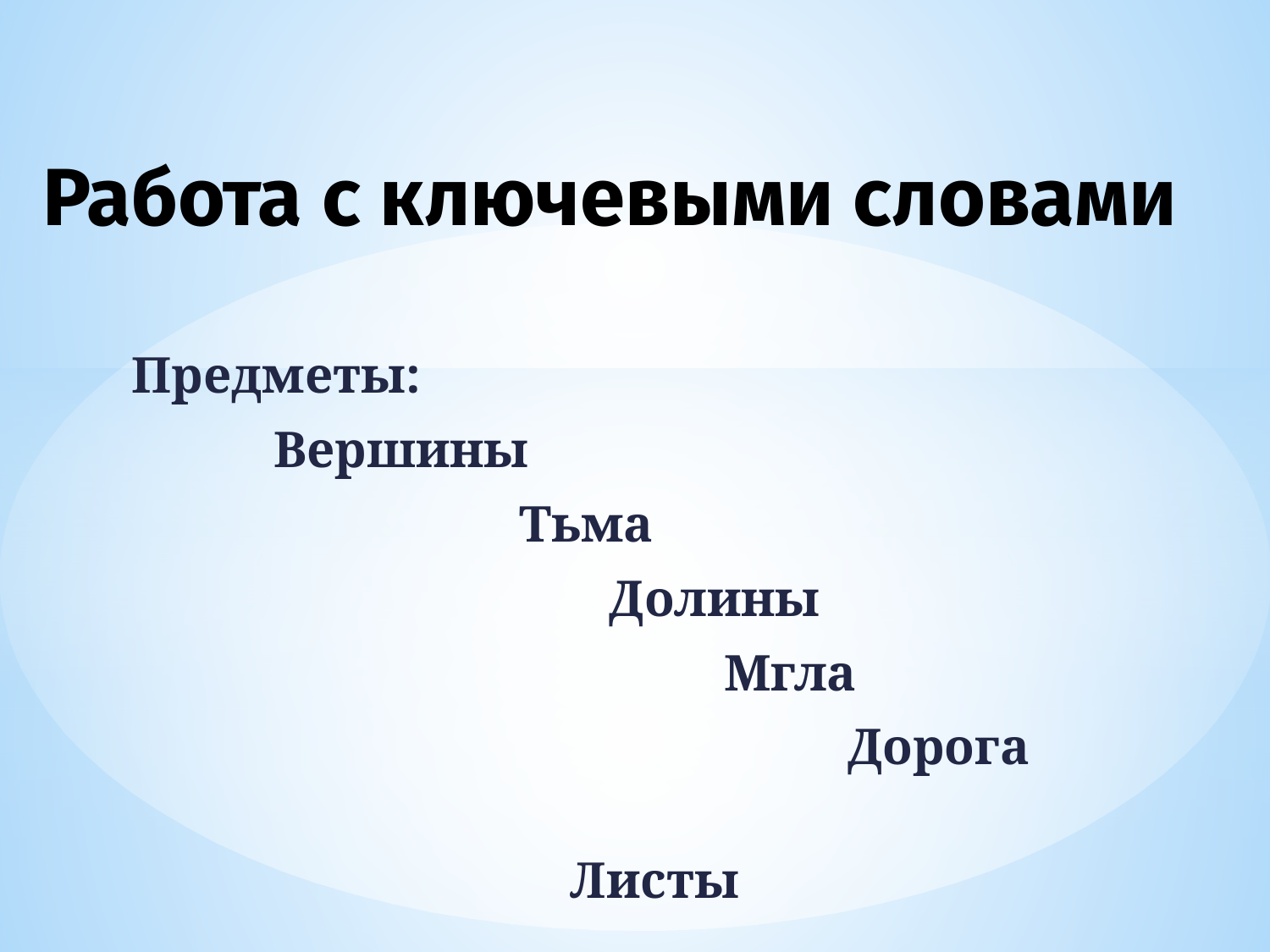

# Работа с ключевыми словами
Предметы:
           Вершины
                              Тьма
                                     Долины
                      Мгла
                                            Дорога
                                                                     Листы